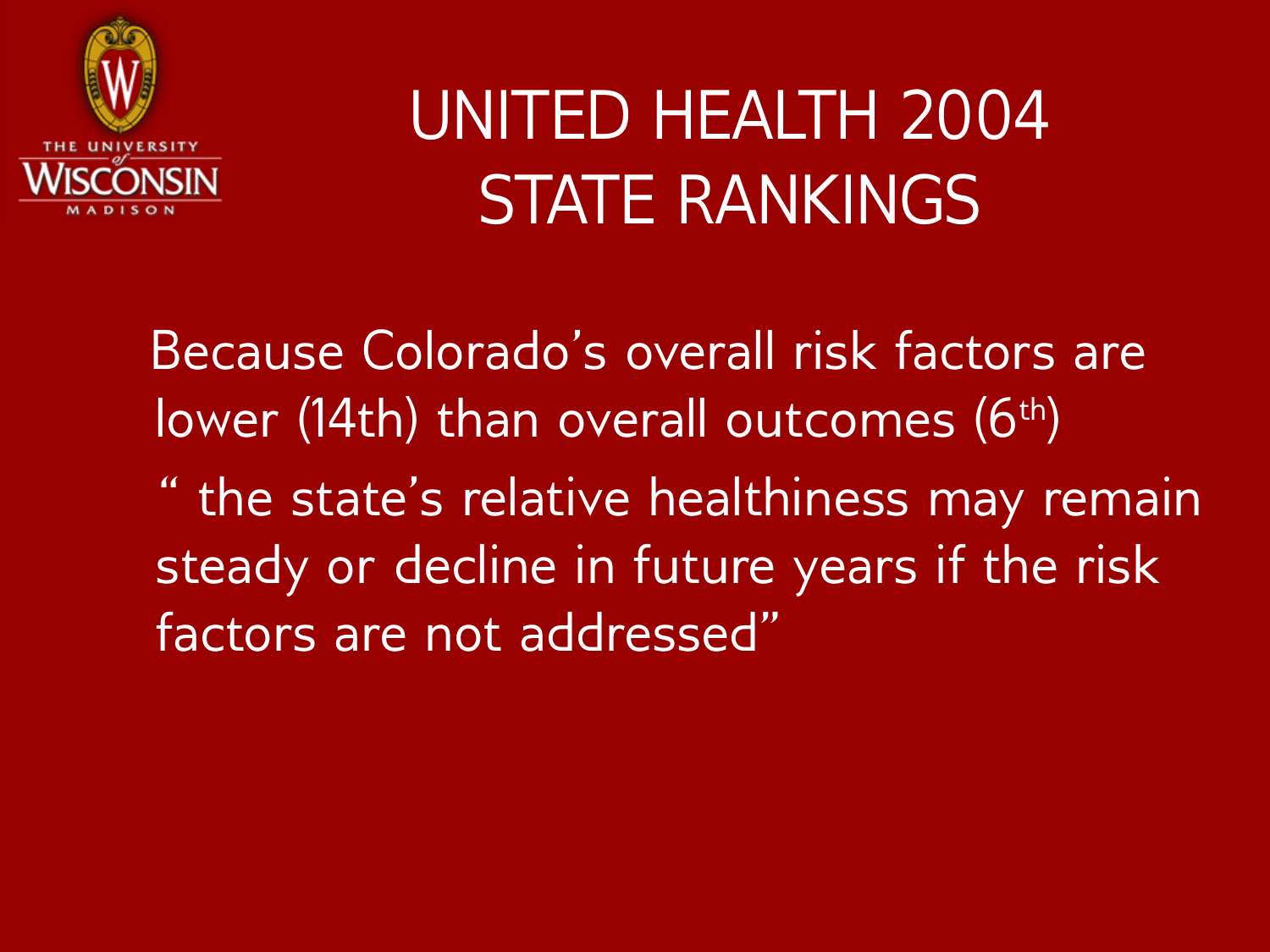

# UNITED HEALTH 2004 STATE RANKINGS
   Because Colorado’s overall risk factors are lower (14th) than overall outcomes (6th)
   “ the state’s relative healthiness may remain steady or decline in future years if the risk factors are not addressed”